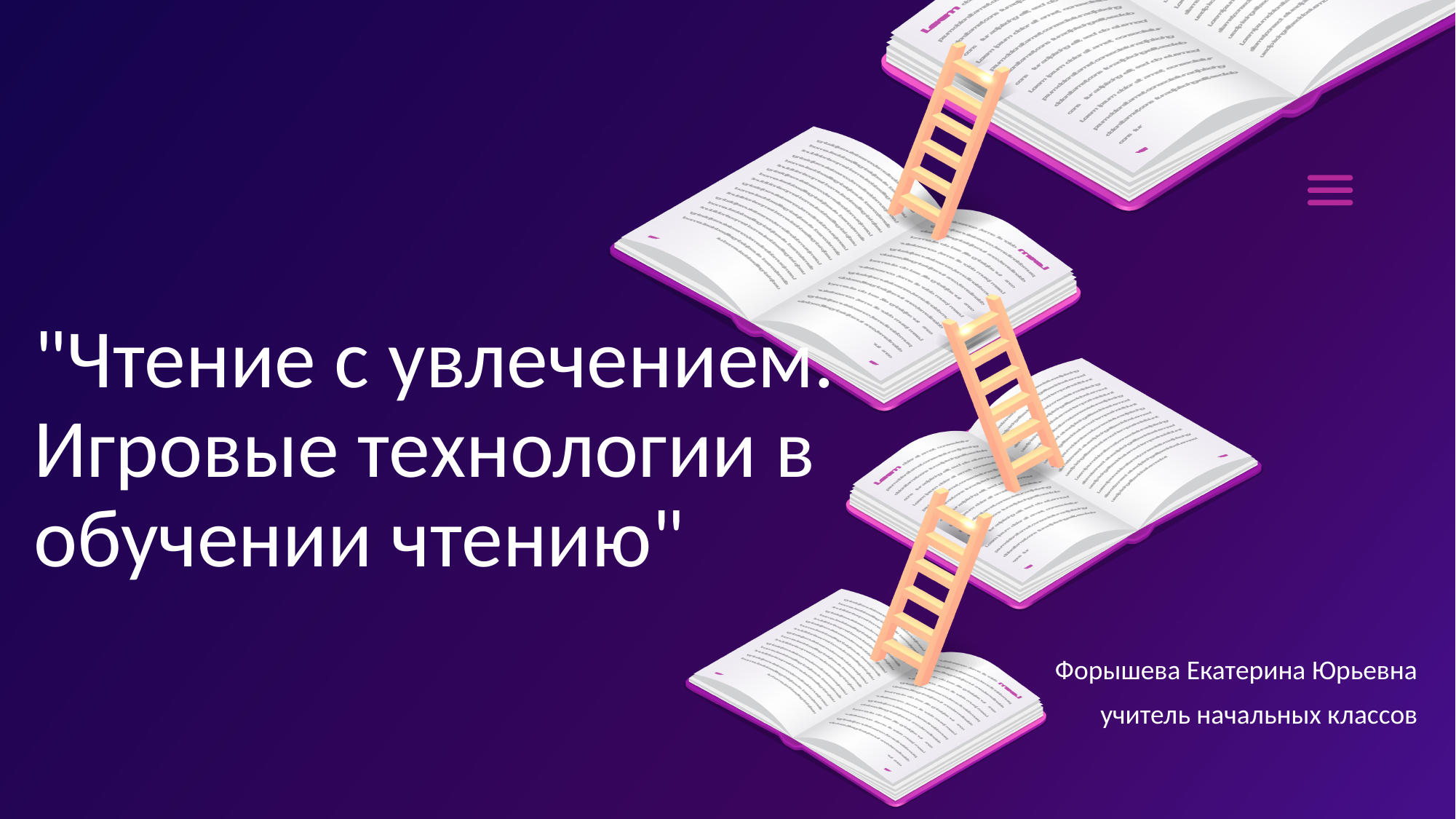

# "Чтение с увлечением. Игровые технологии в обучении чтению"
Форышева Екатерина Юрьевна
учитель начальных классов